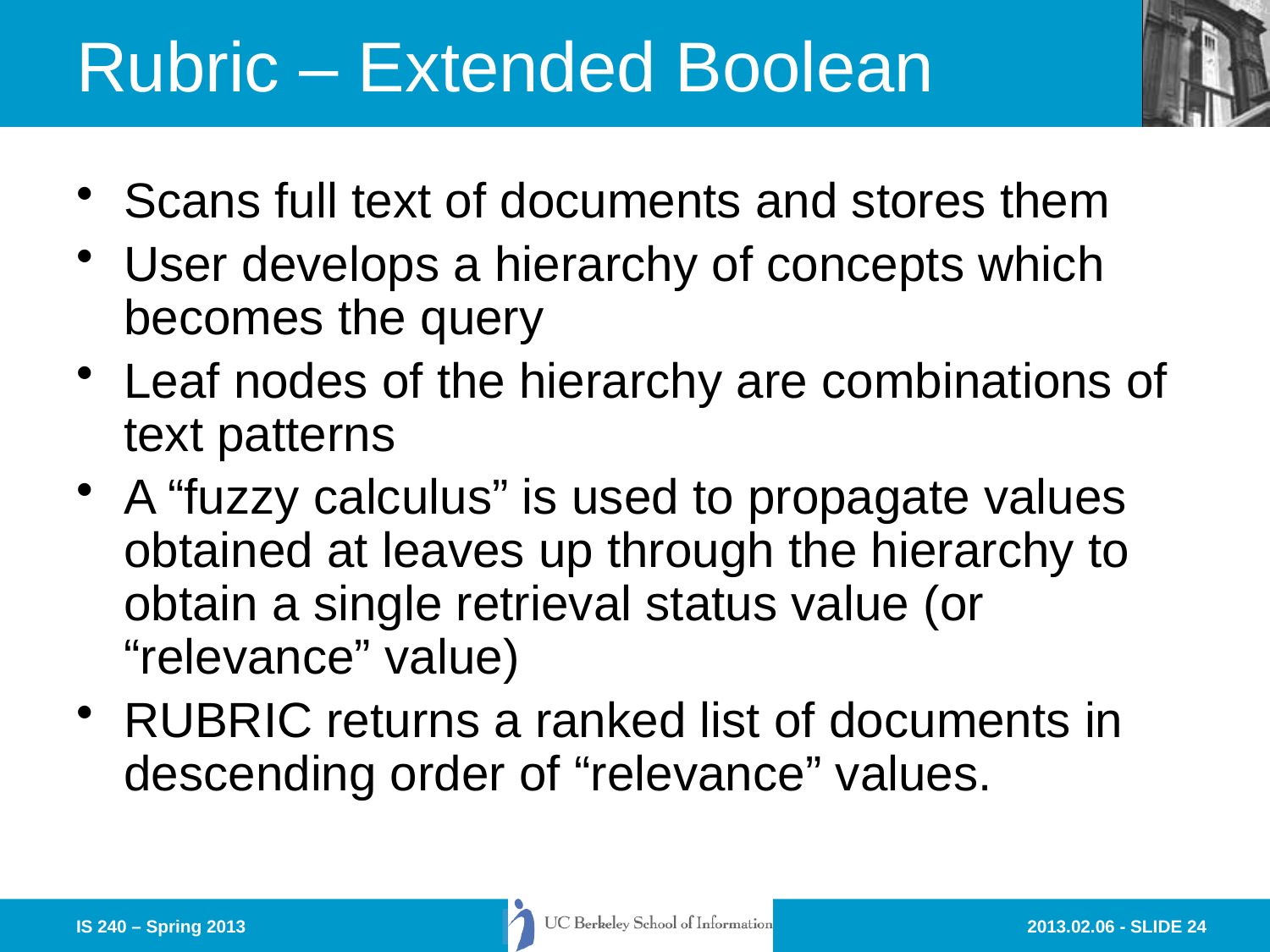

# Rubric – Extended Boolean
Scans full text of documents and stores them
User develops a hierarchy of concepts which becomes the query
Leaf nodes of the hierarchy are combinations of text patterns
A “fuzzy calculus” is used to propagate values obtained at leaves up through the hierarchy to obtain a single retrieval status value (or “relevance” value)
RUBRIC returns a ranked list of documents in descending order of “relevance” values.

IS 240 – Spring 2013